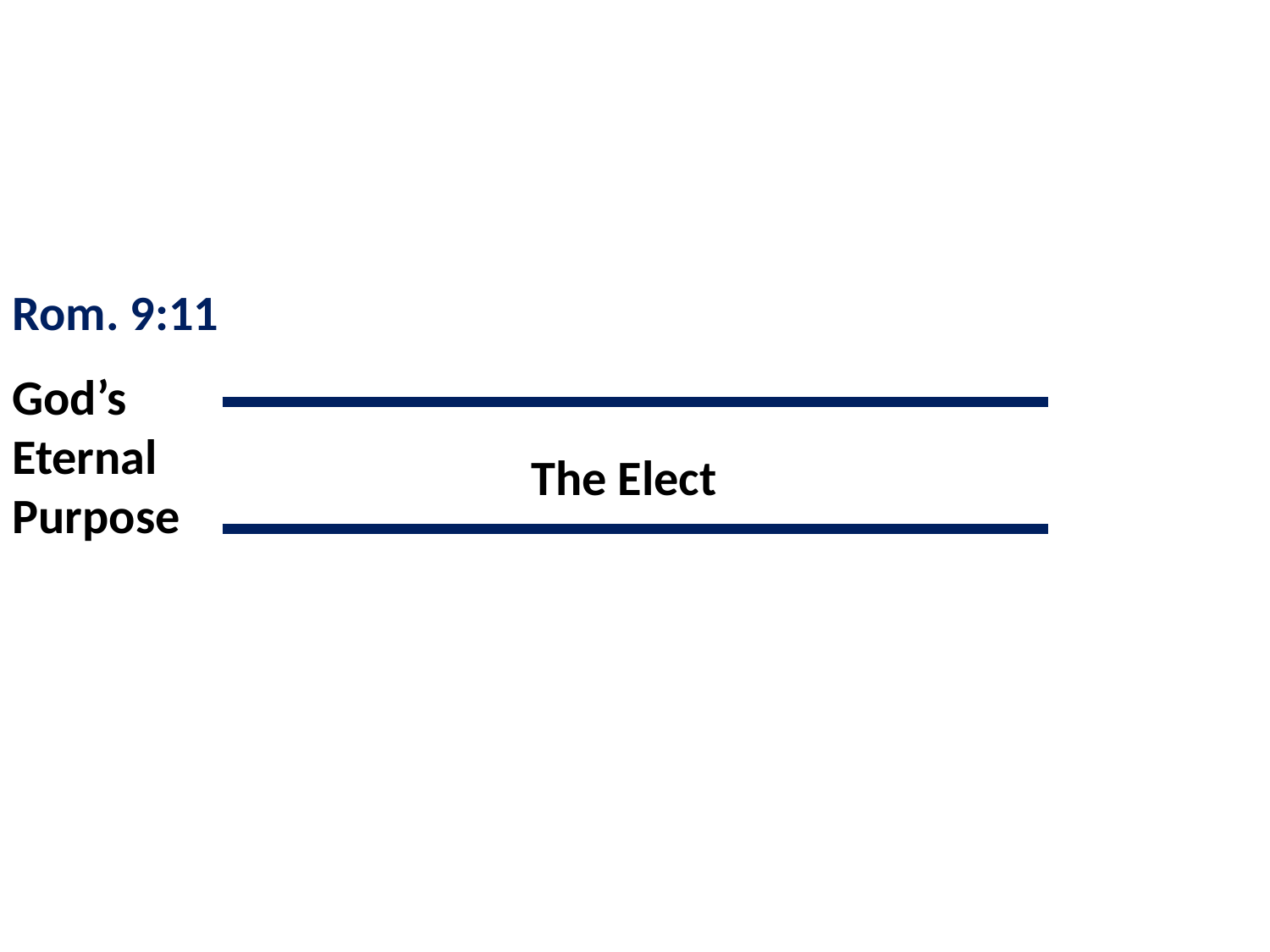

Rom. 9:11
God’s Eternal Purpose
The Elect